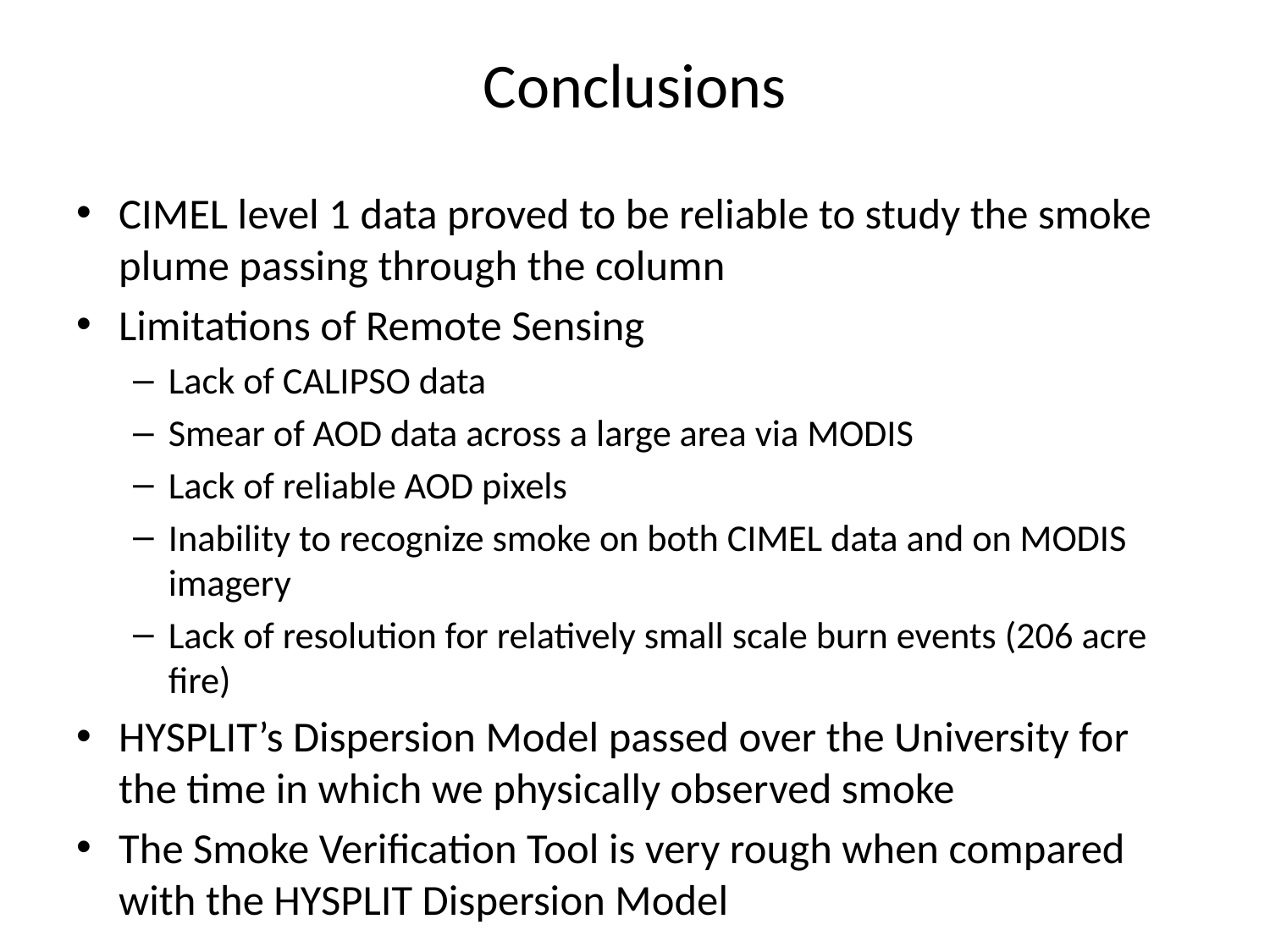

# Conclusions
CIMEL level 1 data proved to be reliable to study the smoke plume passing through the column
Limitations of Remote Sensing
Lack of CALIPSO data
Smear of AOD data across a large area via MODIS
Lack of reliable AOD pixels
Inability to recognize smoke on both CIMEL data and on MODIS imagery
Lack of resolution for relatively small scale burn events (206 acre fire)
HYSPLIT’s Dispersion Model passed over the University for the time in which we physically observed smoke
The Smoke Verification Tool is very rough when compared with the HYSPLIT Dispersion Model